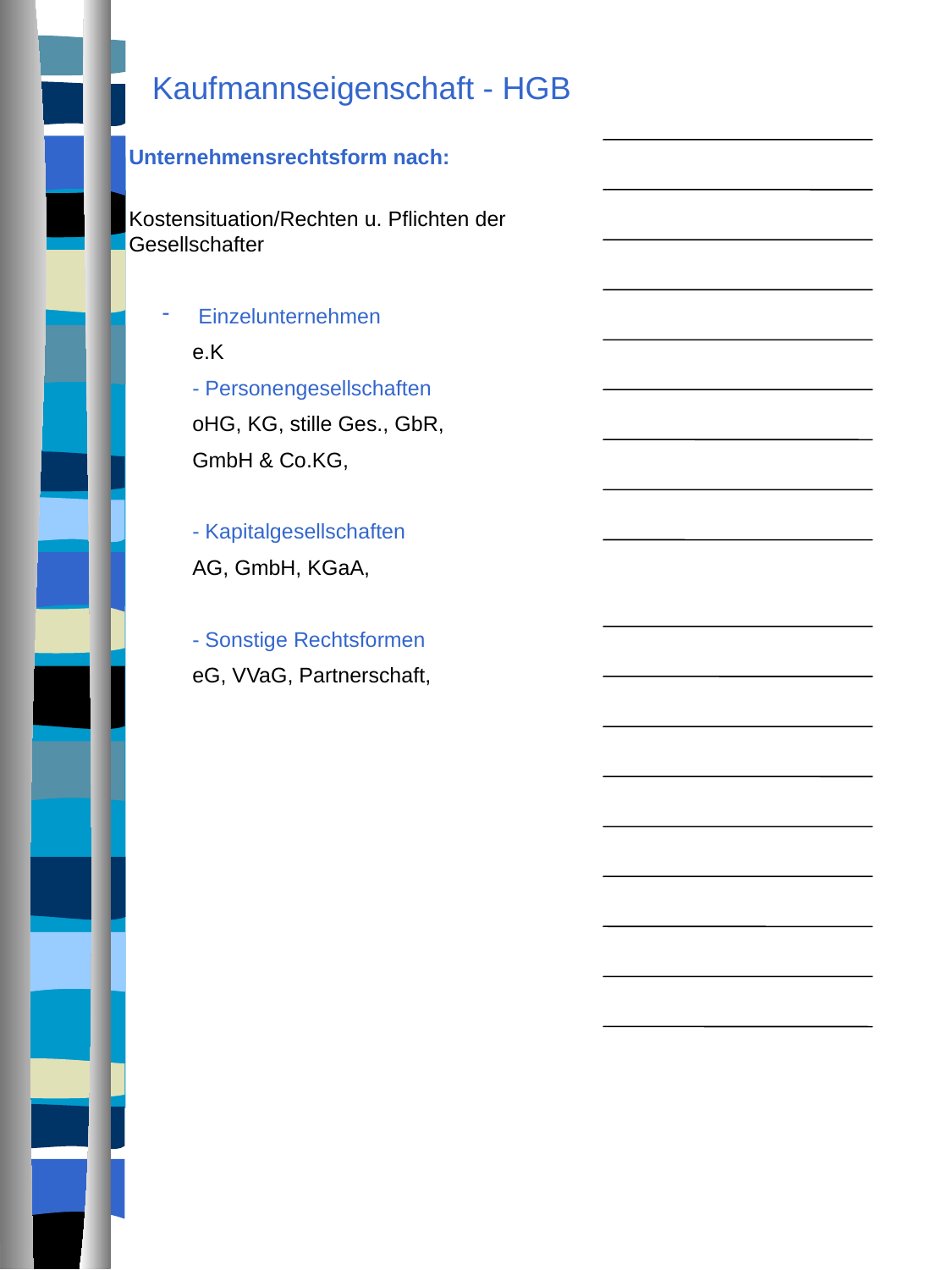

Kaufmannseigenschaft - HGB
Unternehmensrechtsform nach:
Kostensituation/Rechten u. Pflichten der Gesellschafter

 Einzelunternehmen
e.K
- Personengesellschaften
oHG, KG, stille Ges., GbR,
GmbH & Co.KG,

- Kapitalgesellschaften
AG, GmbH, KGaA,

- Sonstige Rechtsformen
eG, VVaG, Partnerschaft,